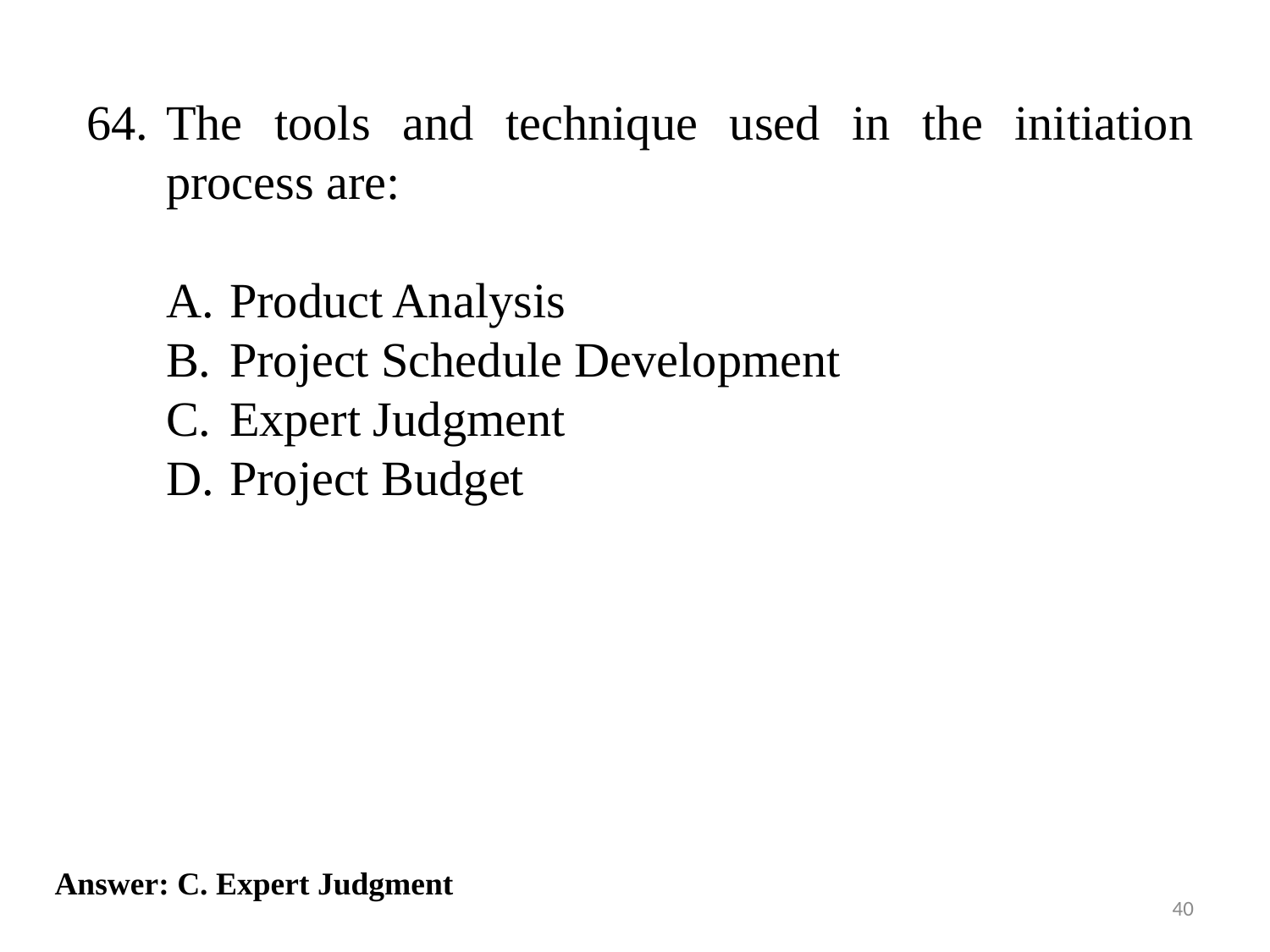

64.	The tools and technique used in the initiation process are:

Product Analysis
Project Schedule Development
Expert Judgment
Project Budget
Answer: C. Expert Judgment
40